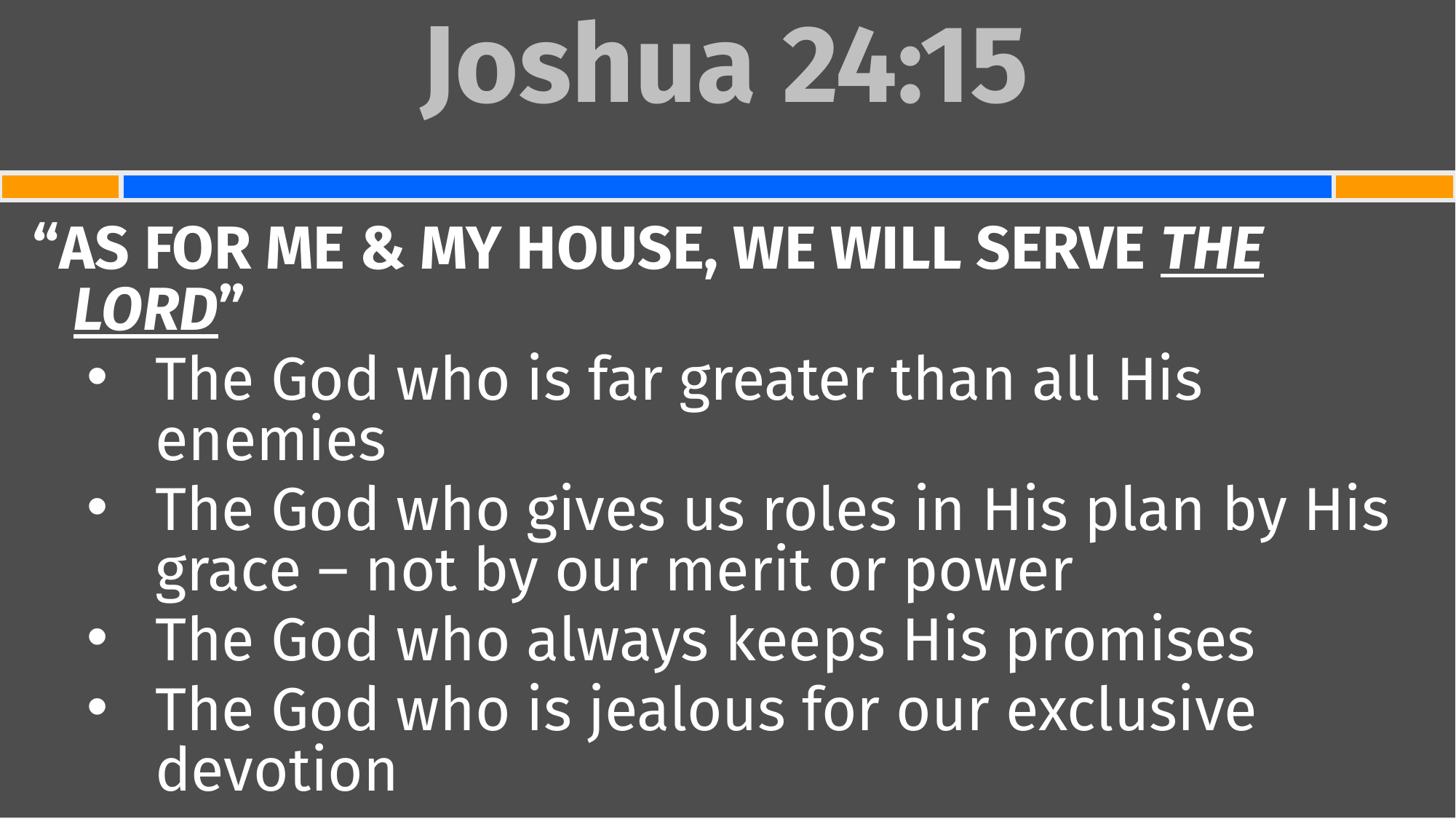

Joshua 24:15

#
“AS FOR ME & MY HOUSE, WE WILL SERVE THE LORD”
The God who is far greater than all His enemies
The God who gives us roles in His plan by His grace – not by our merit or power
The God who always keeps His promises
The God who is jealous for our exclusive devotion